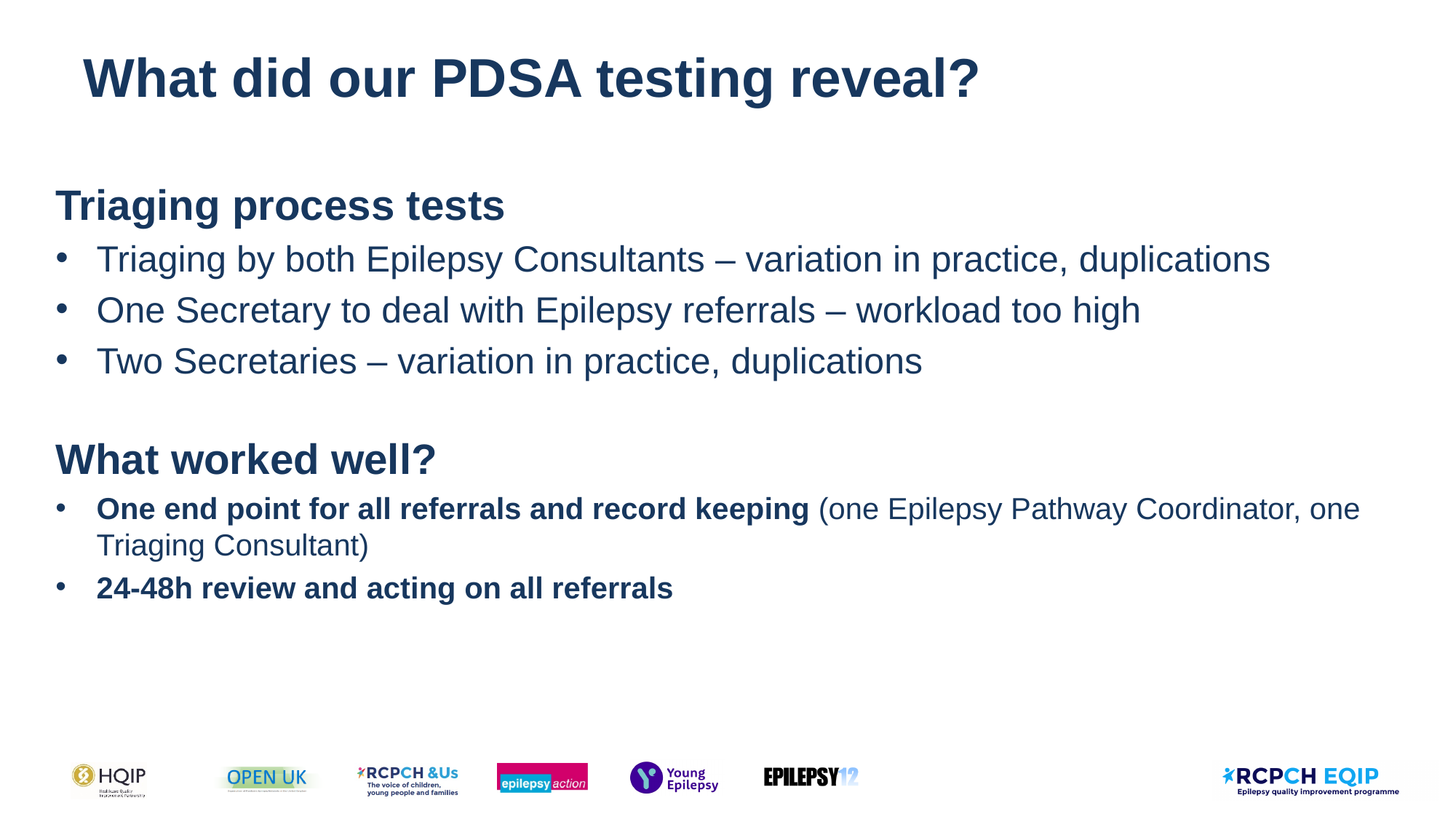

# What did our PDSA testing reveal?
Triaging process tests
Triaging by both Epilepsy Consultants – variation in practice, duplications
One Secretary to deal with Epilepsy referrals – workload too high
Two Secretaries – variation in practice, duplications

What worked well?
One end point for all referrals and record keeping (one Epilepsy Pathway Coordinator, one Triaging Consultant)
24-48h review and acting on all referrals